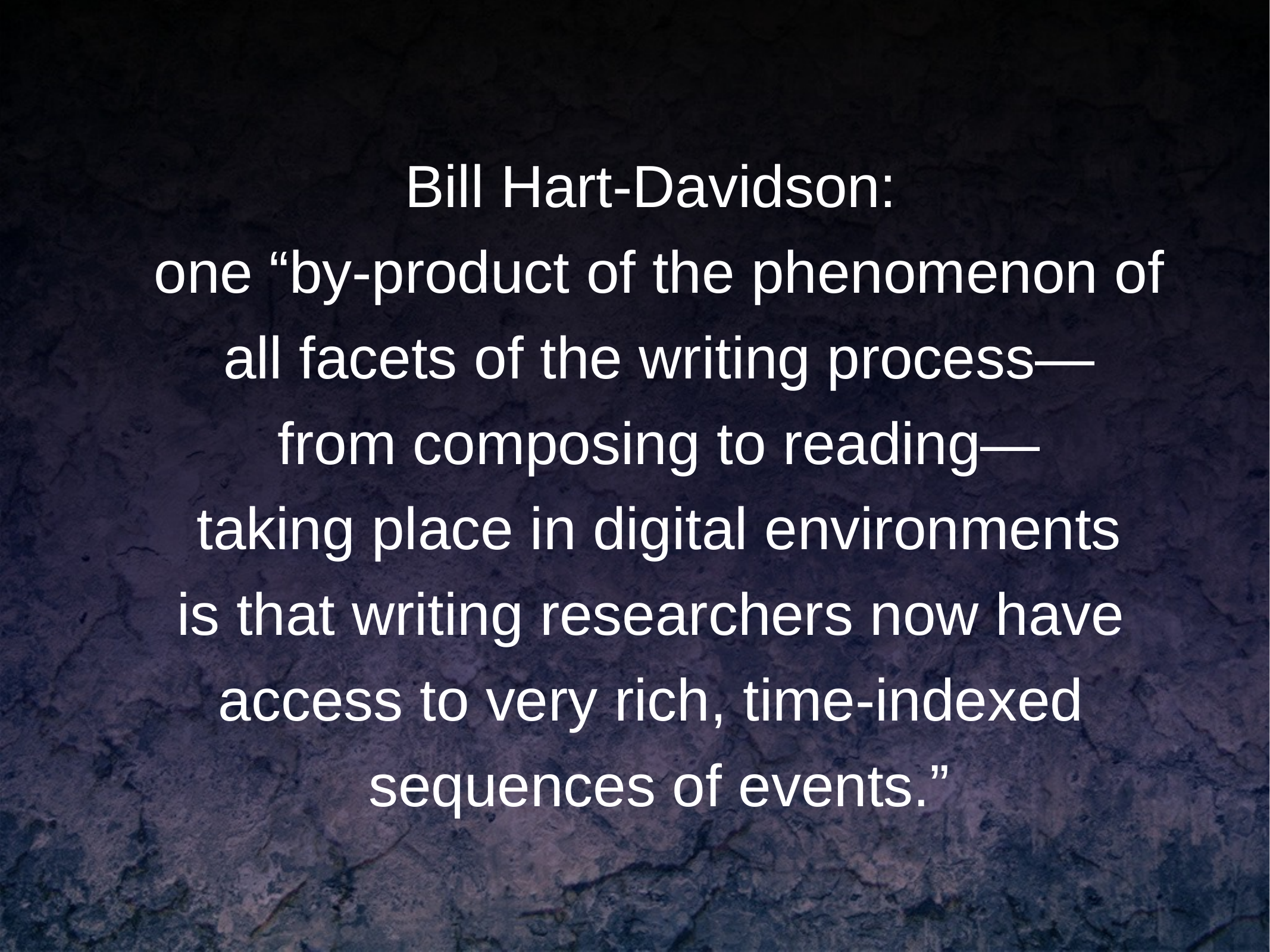

# Bill Hart-Davidson:
one “by-product of the phenomenon of
all facets of the writing process—
from composing to reading—
taking place in digital environments
is that writing researchers now have
access to very rich, time-indexed
sequences of events.”